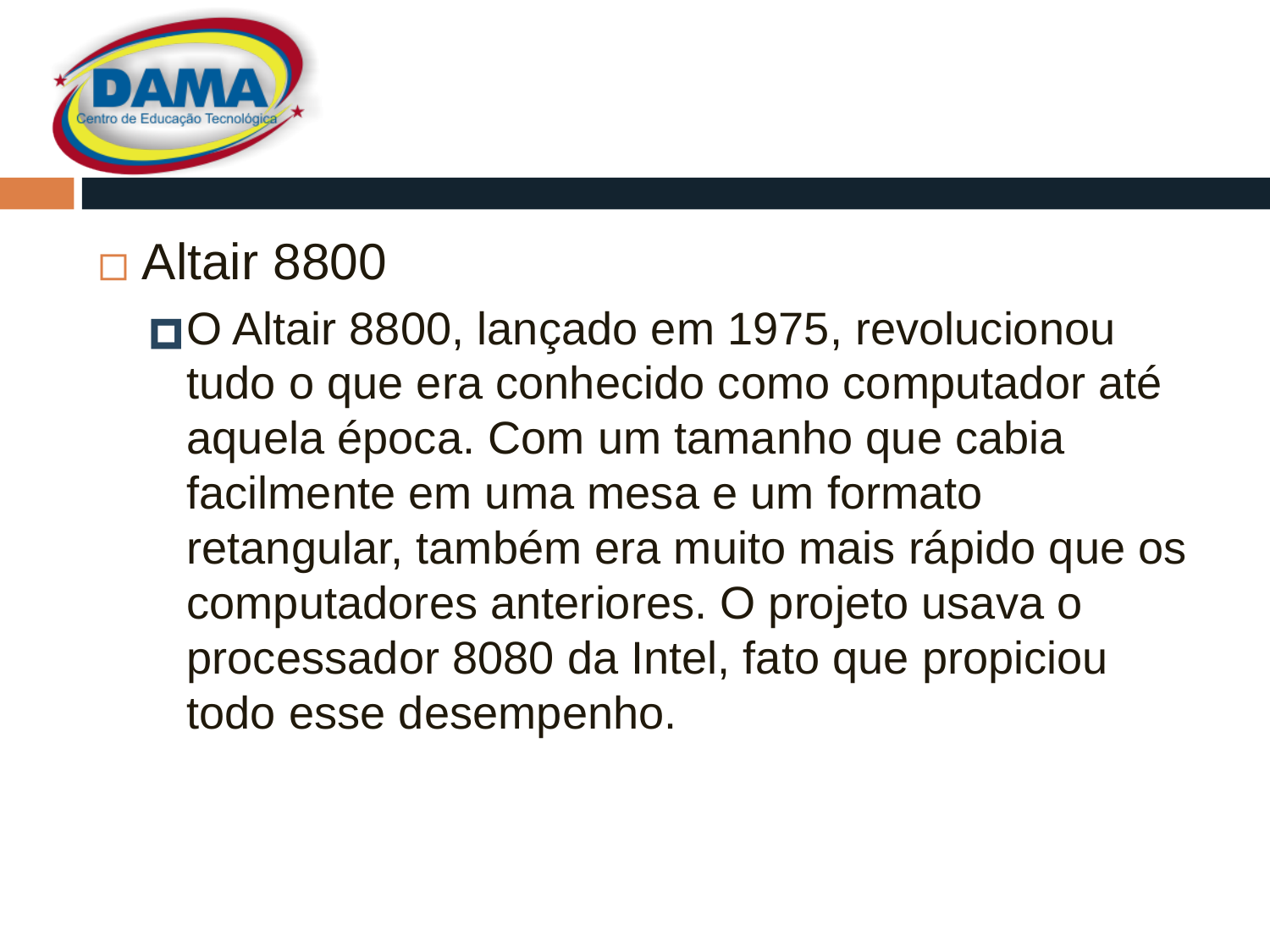

#
Altair 8800
O Altair 8800, lançado em 1975, revolucionou tudo o que era conhecido como computador até aquela época. Com um tamanho que cabia facilmente em uma mesa e um formato retangular, também era muito mais rápido que os computadores anteriores. O projeto usava o processador 8080 da Intel, fato que propiciou todo esse desempenho.